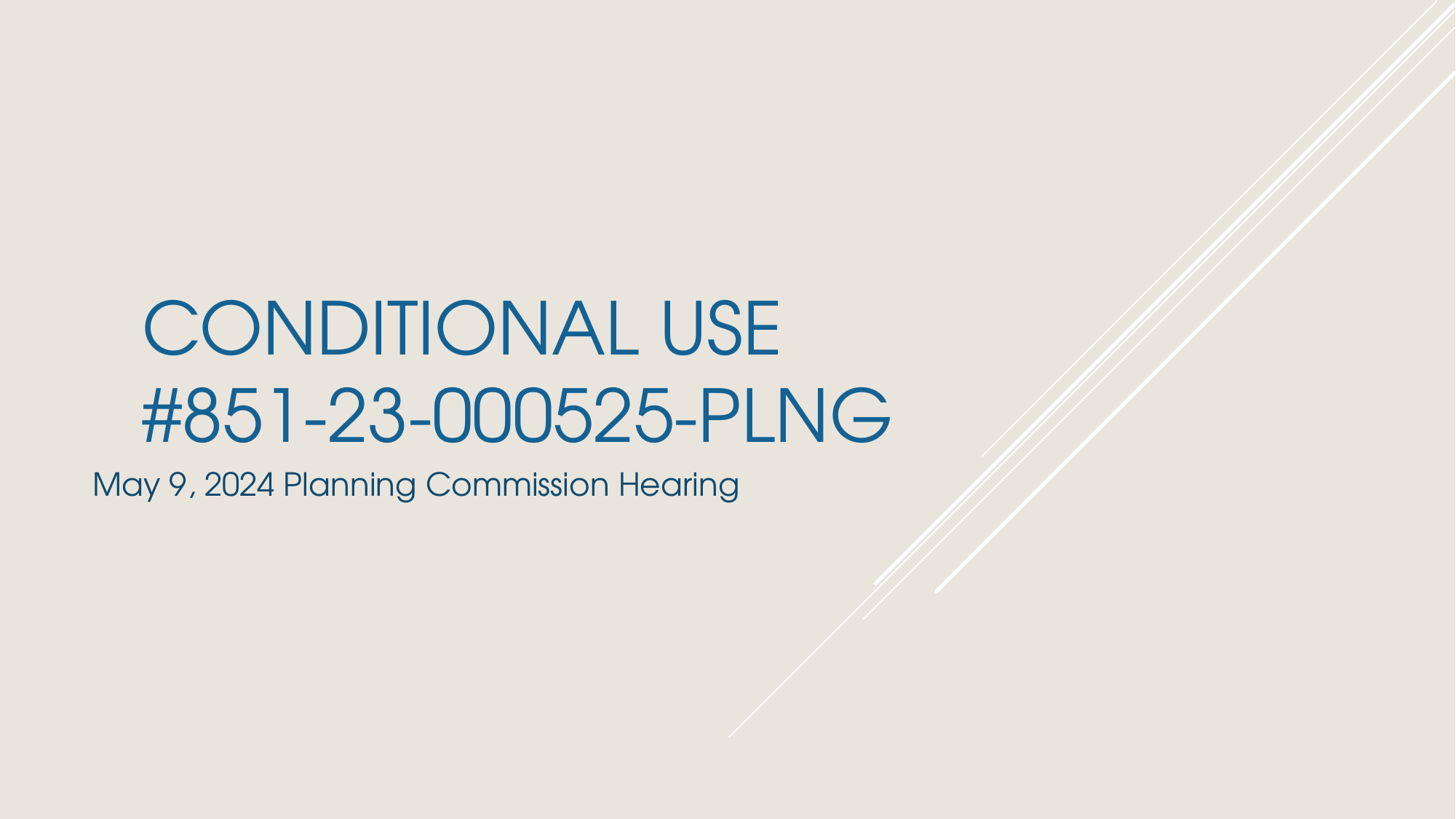

# Conditional Use #851-23-000525-PLNG
May 9, 2024 Planning Commission Hearing